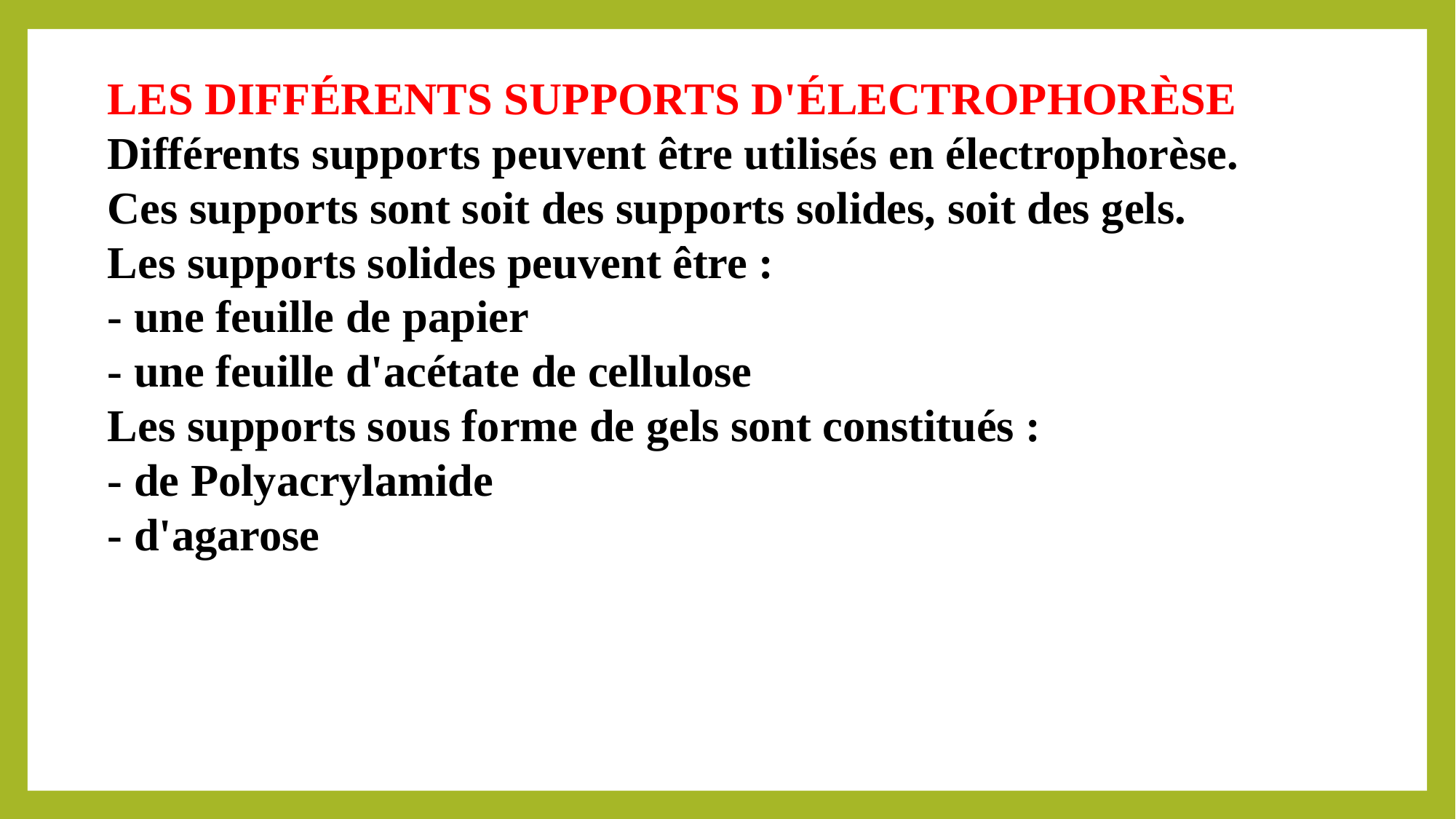

LES DIFFÉRENTS SUPPORTS D'ÉLECTROPHORÈSE
Différents supports peuvent être utilisés en électrophorèse.
Ces supports sont soit des supports solides, soit des gels.
Les supports solides peuvent être :
- une feuille de papier
- une feuille d'acétate de cellulose
Les supports sous forme de gels sont constitués :
- de Polyacrylamide
- d'agarose